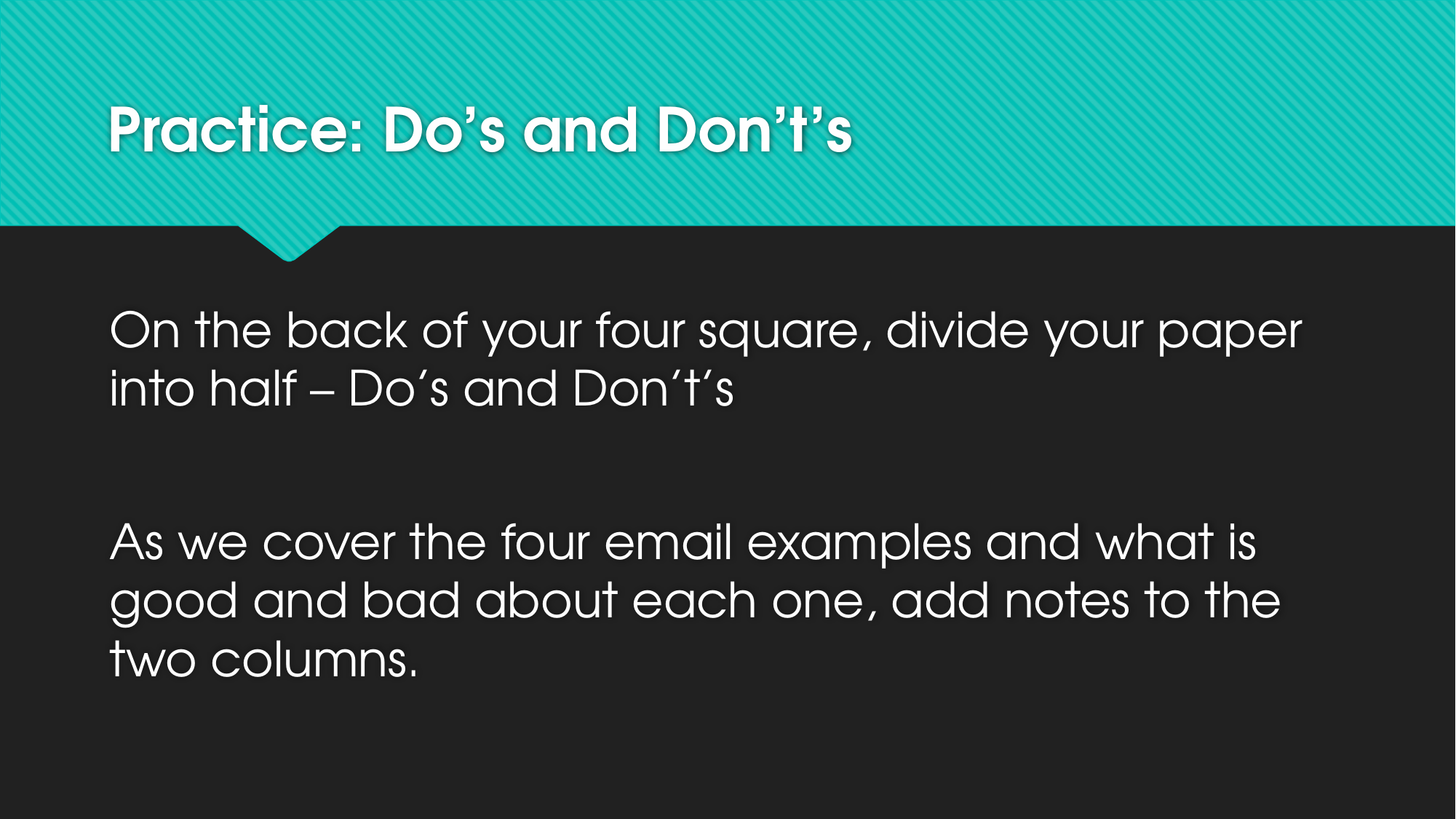

# Practice: Do’s and Don’t’s
On the back of your four square, divide your paper into half – Do’s and Don’t’s

As we cover the four email examples and what is good and bad about each one, add notes to the two columns.